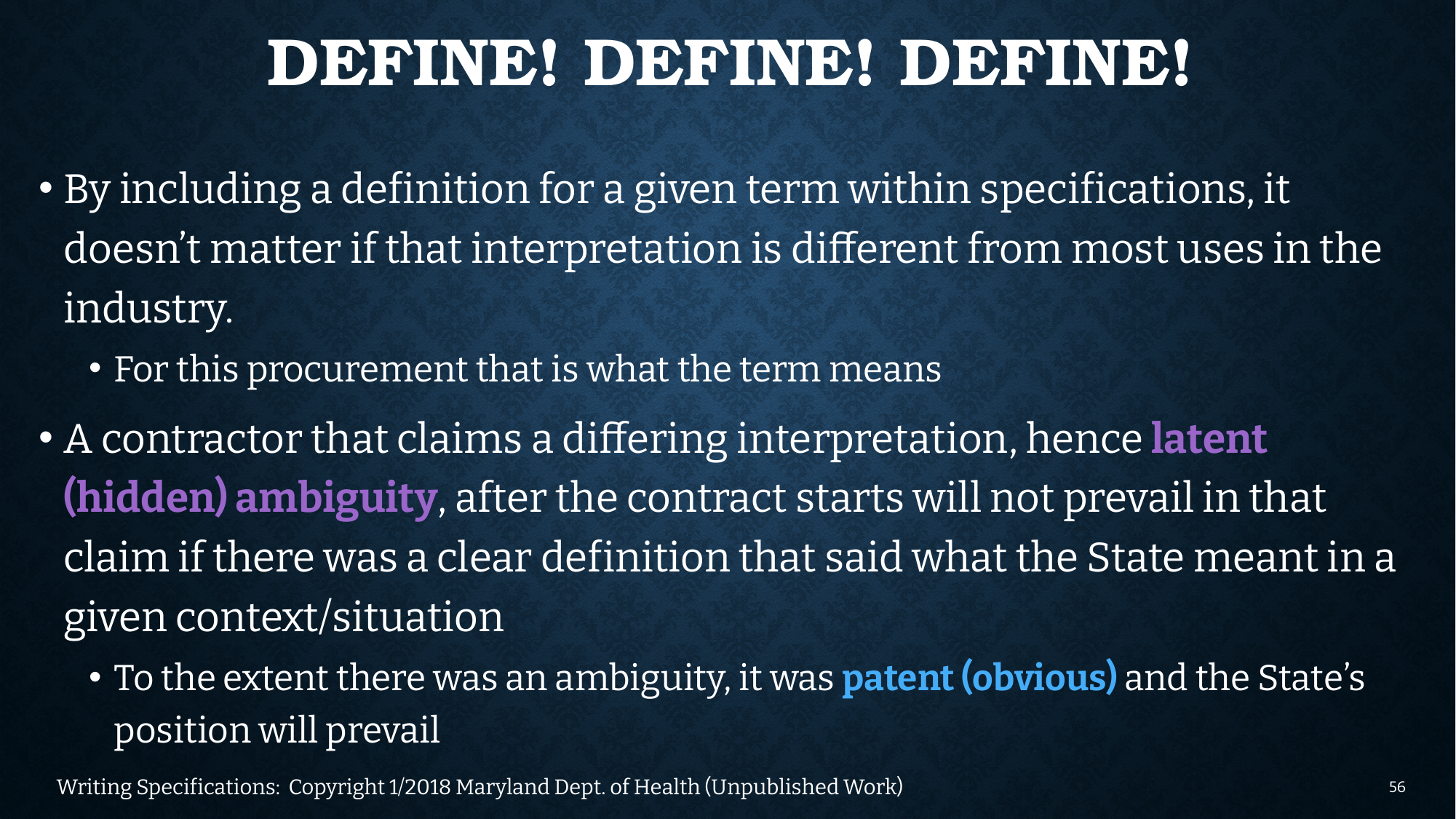

# Define! Define! Define!
By including a definition for a given term within specifications, it doesn’t matter if that interpretation is different from most uses in the industry.
For this procurement that is what the term means
A contractor that claims a differing interpretation, hence latent (hidden) ambiguity, after the contract starts will not prevail in that claim if there was a clear definition that said what the State meant in a given context/situation
To the extent there was an ambiguity, it was patent (obvious) and the State’s position will prevail
Writing Specifications:  Copyright 1/2018 Maryland Dept. of Health (Unpublished Work)
56